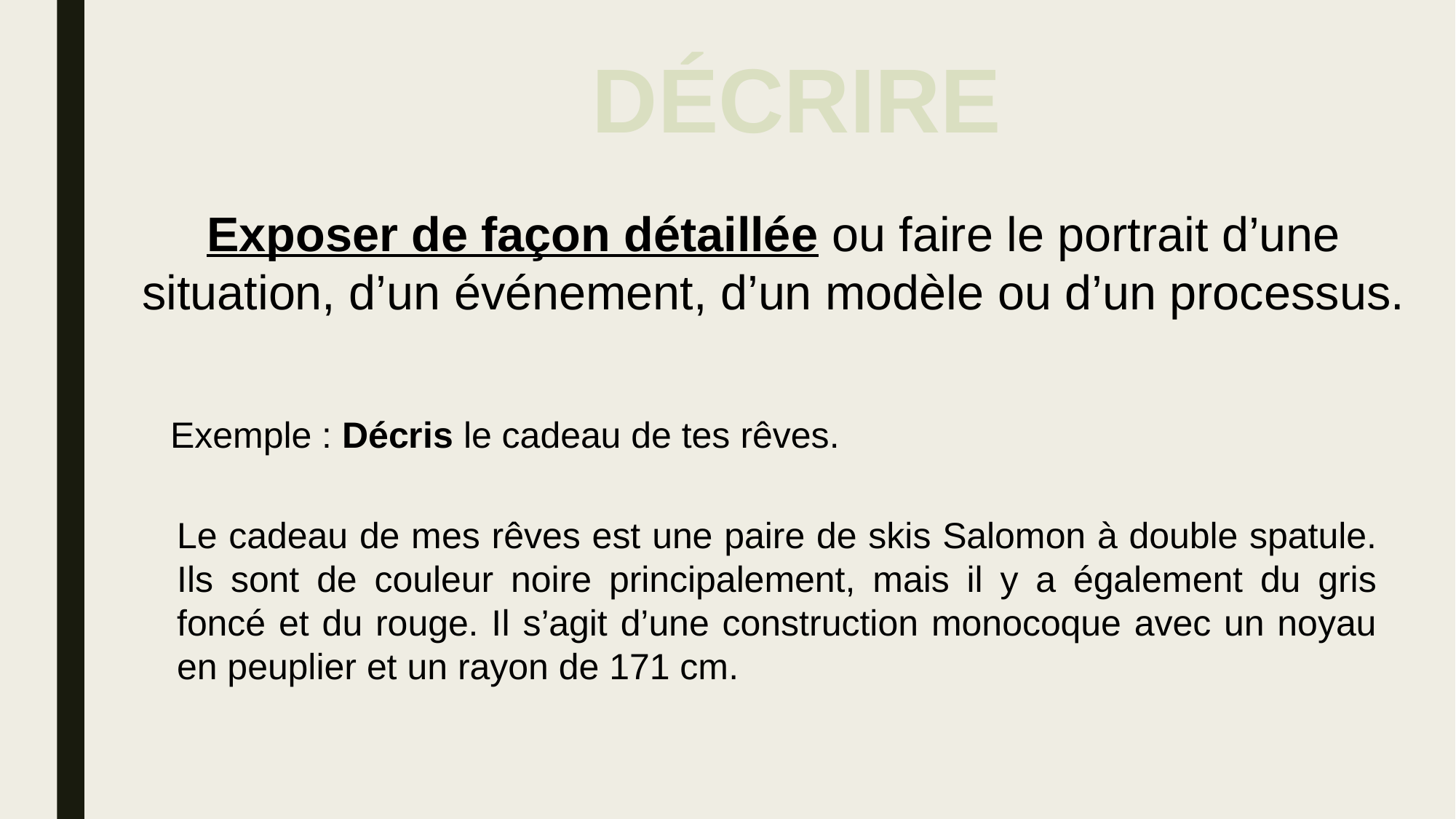

Décrire
Exposer de façon détaillée ou faire le portrait d’une situation, d’un événement, d’un modèle ou d’un processus.
Exemple : Décris le cadeau de tes rêves.
Le cadeau de mes rêves est une paire de skis Salomon à double spatule. Ils sont de couleur noire principalement, mais il y a également du gris foncé et du rouge. Il s’agit d’une construction monocoque avec un noyau en peuplier et un rayon de 171 cm.